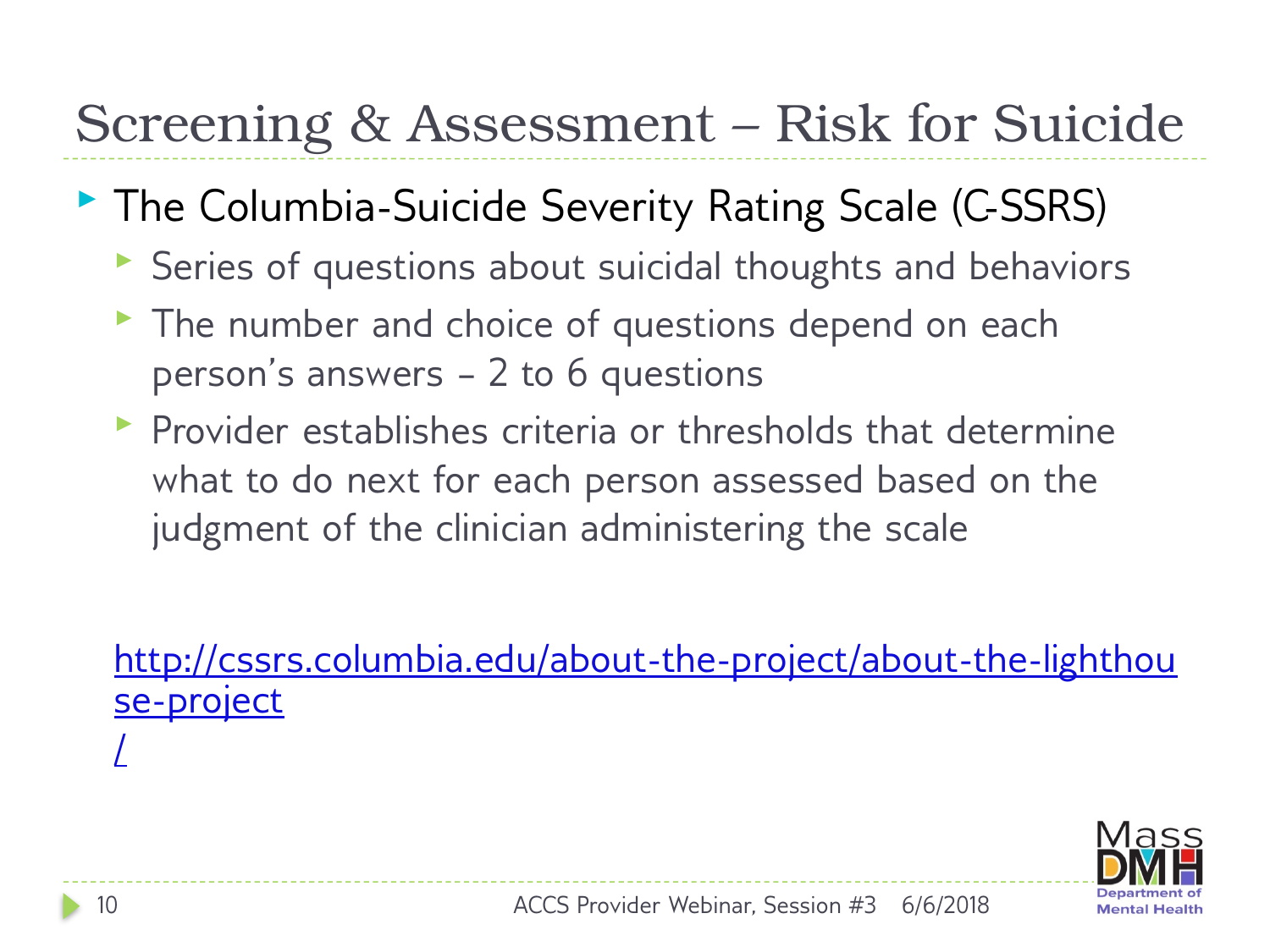

# Screening & Assessment – Risk for Suicide
The Columbia-Suicide Severity Rating Scale (C-SSRS)
Series of questions about suicidal thoughts and behaviors
The number and choice of questions depend on each person’s answers – 2 to 6 questions
Provider establishes criteria or thresholds that determine what to do next for each person assessed based on the judgment of the clinician administering the scale

http://cssrs.columbia.edu/about-the-project/about-the-lighthouse-project/

10
ACCS Provider Webinar, Session #3
6/6/2018